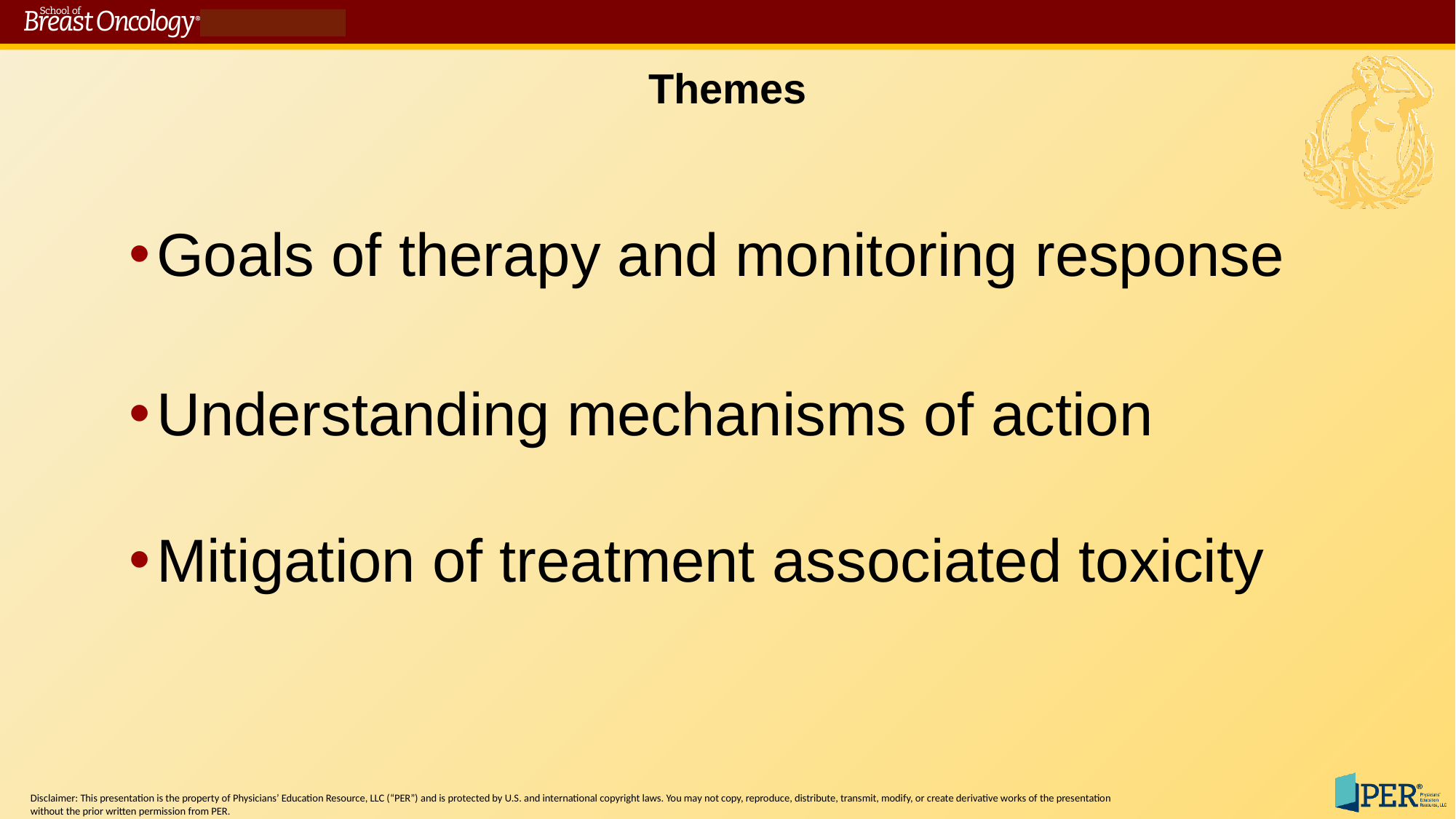

# Themes
Goals of therapy and monitoring response

Understanding mechanisms of action

Mitigation of treatment associated toxicity